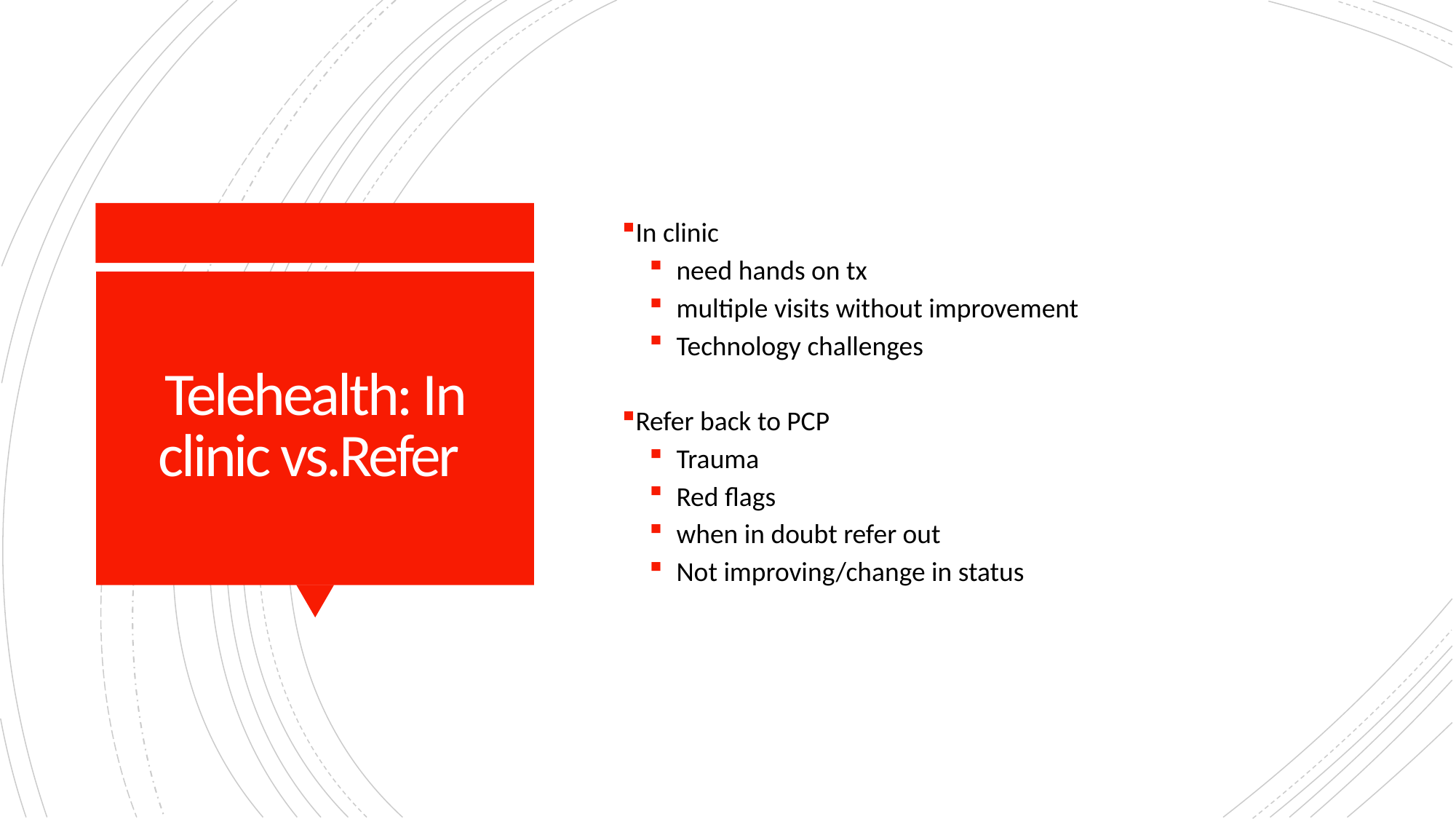

In clinic
need hands on tx
multiple visits without improvement
Technology challenges

Refer back to PCP
Trauma
Red flags
when in doubt refer out
Not improving/change in status

# Telehealth: In clinic vs.Refer